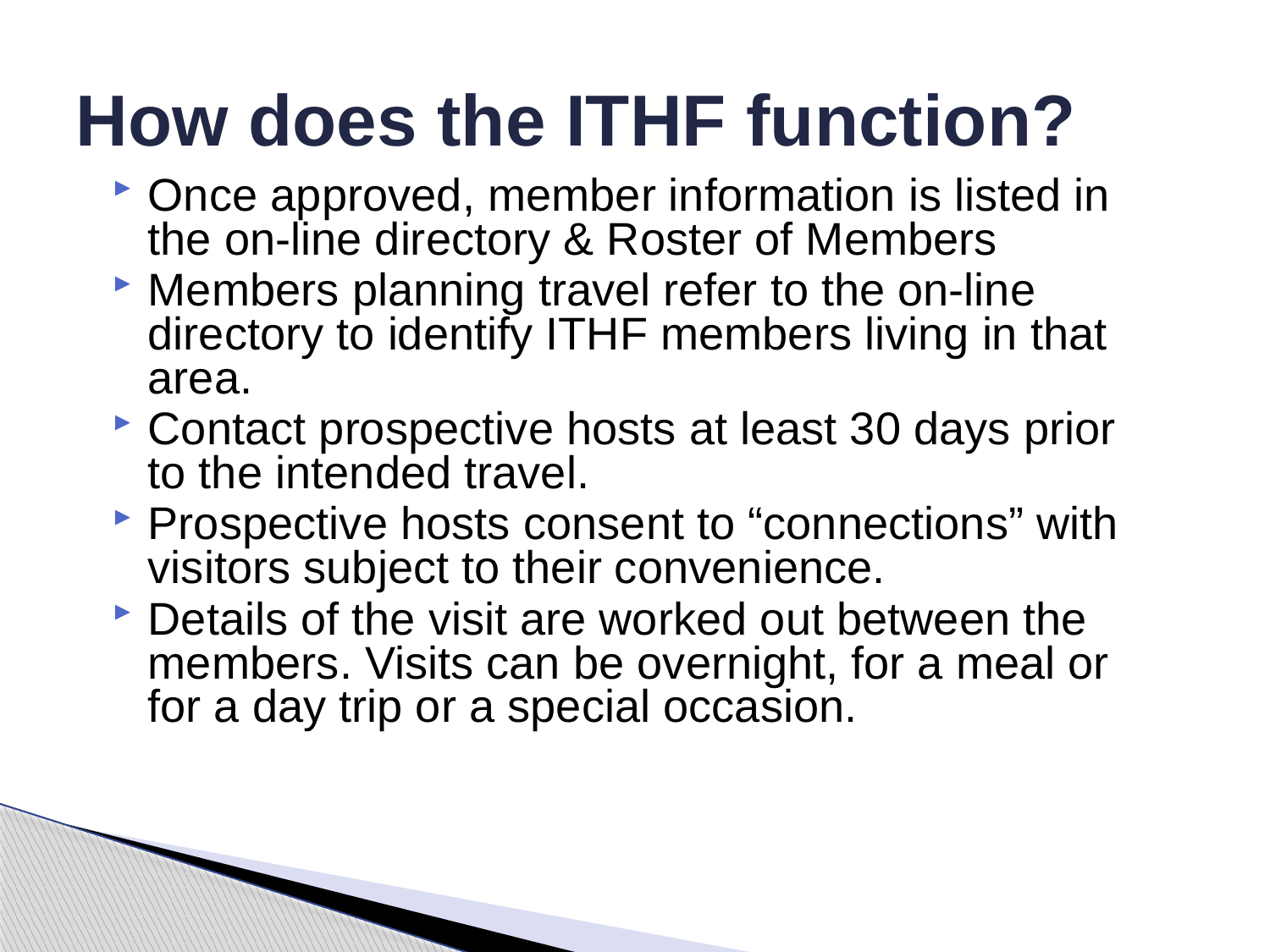

# How does the ITHF function?
Once approved, member information is listed in the on-line directory & Roster of Members
Members planning travel refer to the on-line directory to identify ITHF members living in that area.
Contact prospective hosts at least 30 days prior to the intended travel.
Prospective hosts consent to “connections” with visitors subject to their convenience.
Details of the visit are worked out between the members. Visits can be overnight, for a meal or for a day trip or a special occasion.